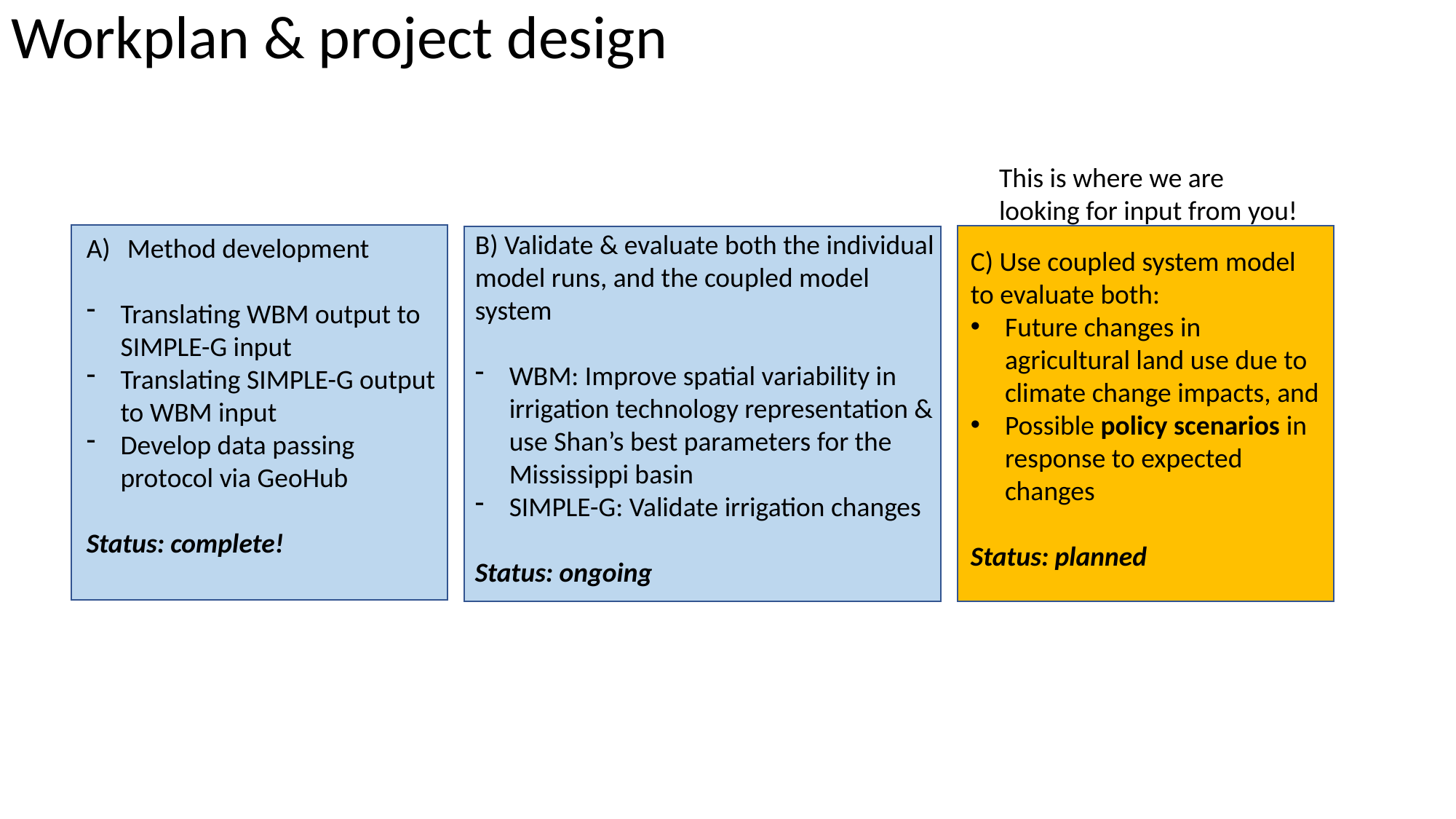

# Workplan & project design
This is where we are looking for input from you!
B) Validate & evaluate both the individual model runs, and the coupled model system

WBM: Improve spatial variability in irrigation technology representation & use Shan’s best parameters for the Mississippi basin
SIMPLE-G: Validate irrigation changes

Status: ongoing

Method development

Translating WBM output to SIMPLE-G input
Translating SIMPLE-G output to WBM input
Develop data passing protocol via GeoHub

Status: complete!

C) Use coupled system model to evaluate both:
Future changes in agricultural land use due to climate change impacts, and
Possible policy scenarios in response to expected changes

Status: planned